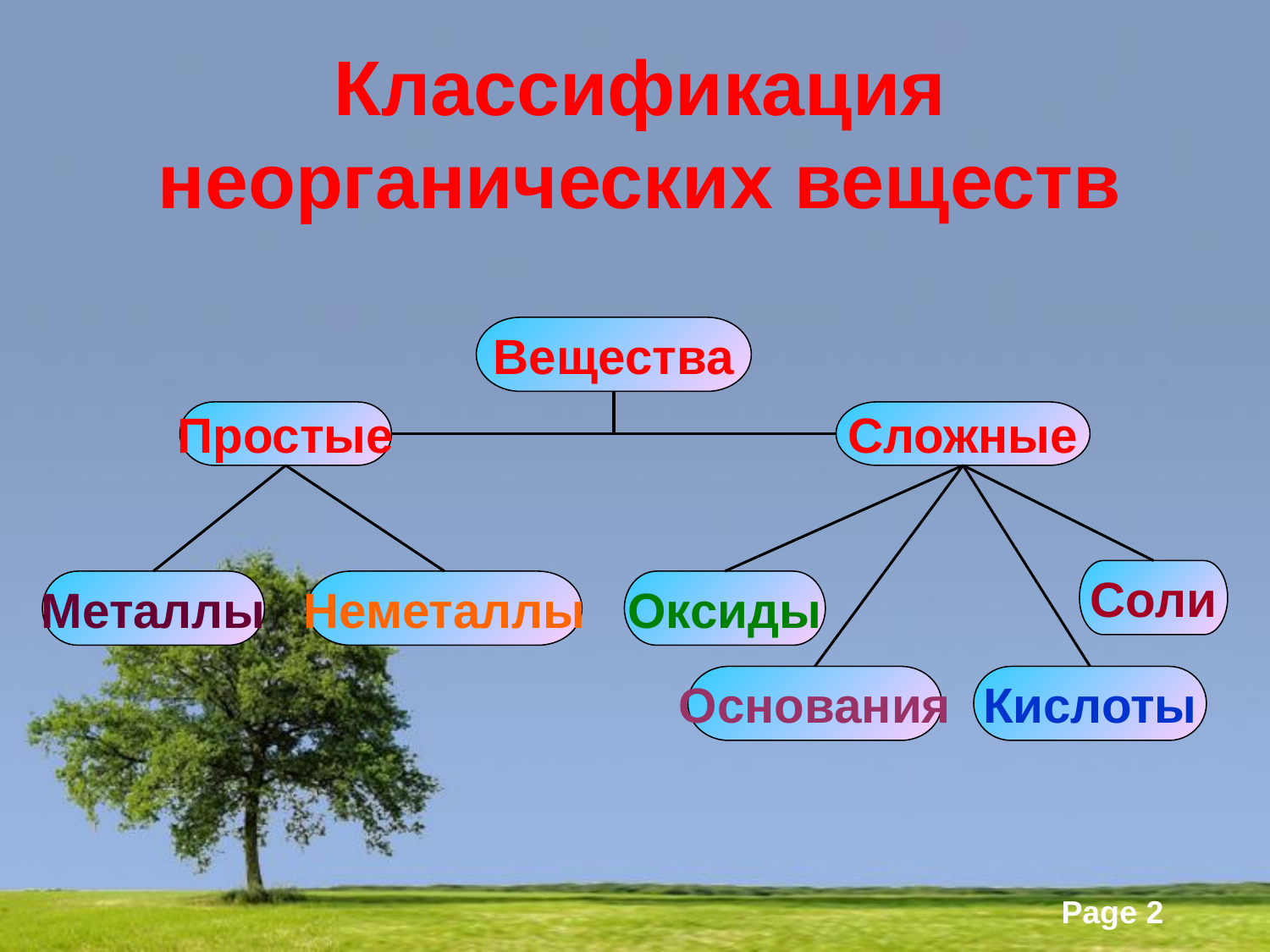

# Классификация неорганических веществ
Вещества
Простые
Сложные
Соли
Металлы
Неметаллы
Оксиды
Основания
Кислоты